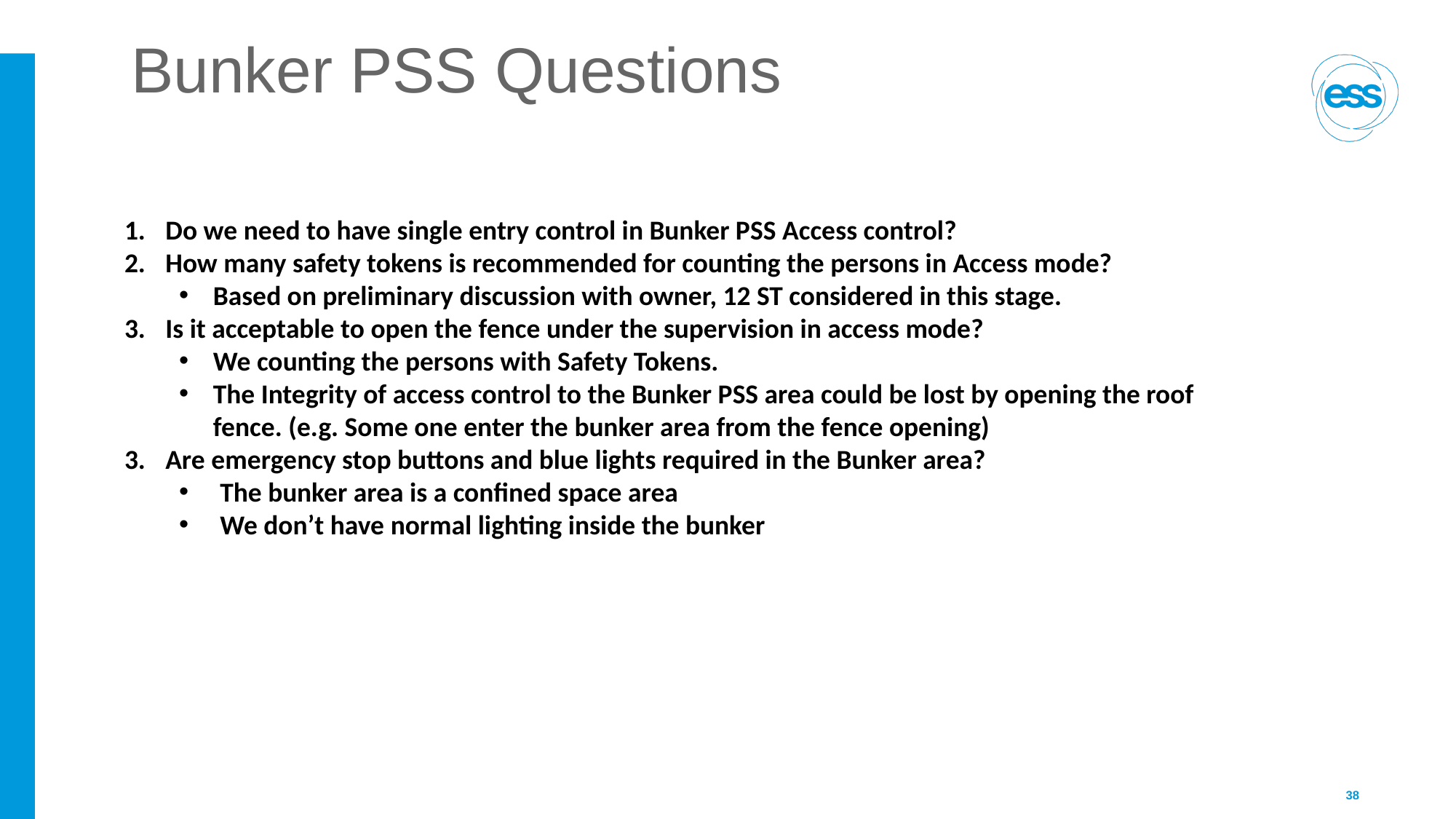

# Bunker PSS Questions

Do we need to have single entry control in Bunker PSS Access control?
How many safety tokens is recommended for counting the persons in Access mode?
Based on preliminary discussion with owner, 12 ST considered in this stage.
Is it acceptable to open the fence under the supervision in access mode?
We counting the persons with Safety Tokens.
The Integrity of access control to the Bunker PSS area could be lost by opening the roof fence. (e.g. Some one enter the bunker area from the fence opening)
Are emergency stop buttons and blue lights required in the Bunker area?
The bunker area is a confined space area
We don’t have normal lighting inside the bunker
38